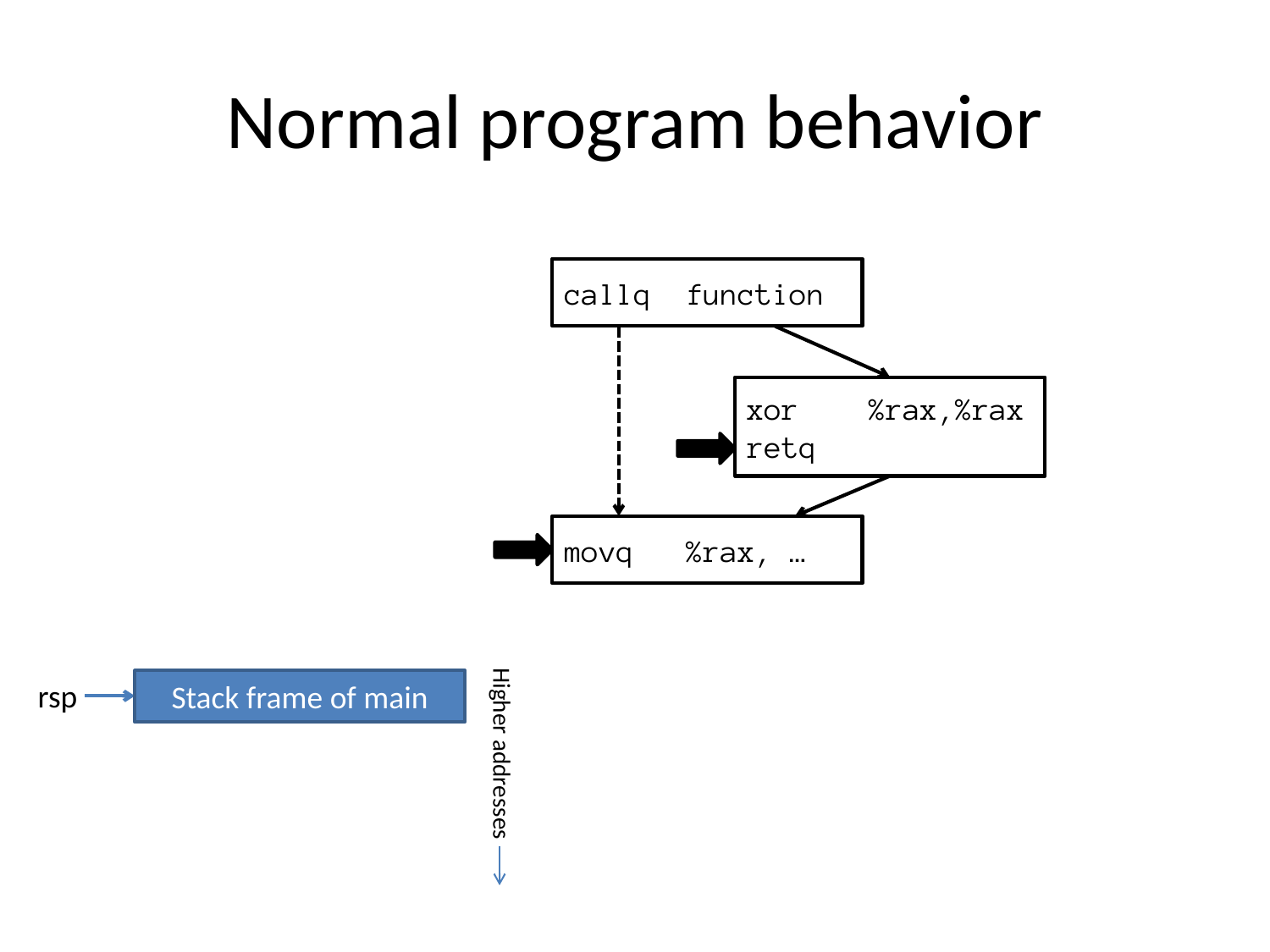

# Normal program behavior
callq  function
xor    %rax,%rax
retq

movq   %rax, …

rsp
Stack frame of main
Higher addresses